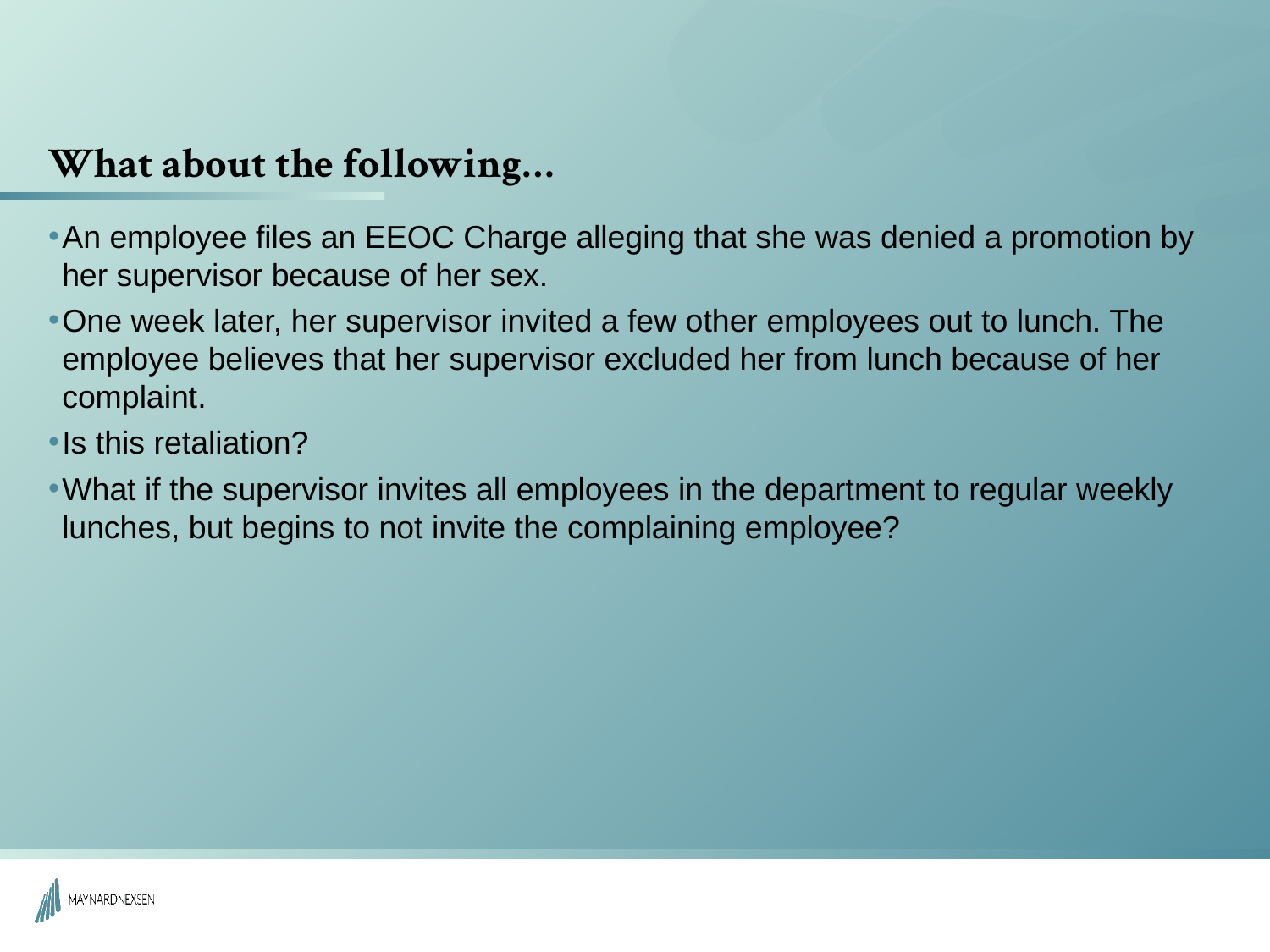

# What about the following…
An employee files an EEOC Charge alleging that she was denied a promotion by her supervisor because of her sex.
One week later, her supervisor invited a few other employees out to lunch. The employee believes that her supervisor excluded her from lunch because of her complaint.
Is this retaliation?
What if the supervisor invites all employees in the department to regular weekly lunches, but begins to not invite the complaining employee?